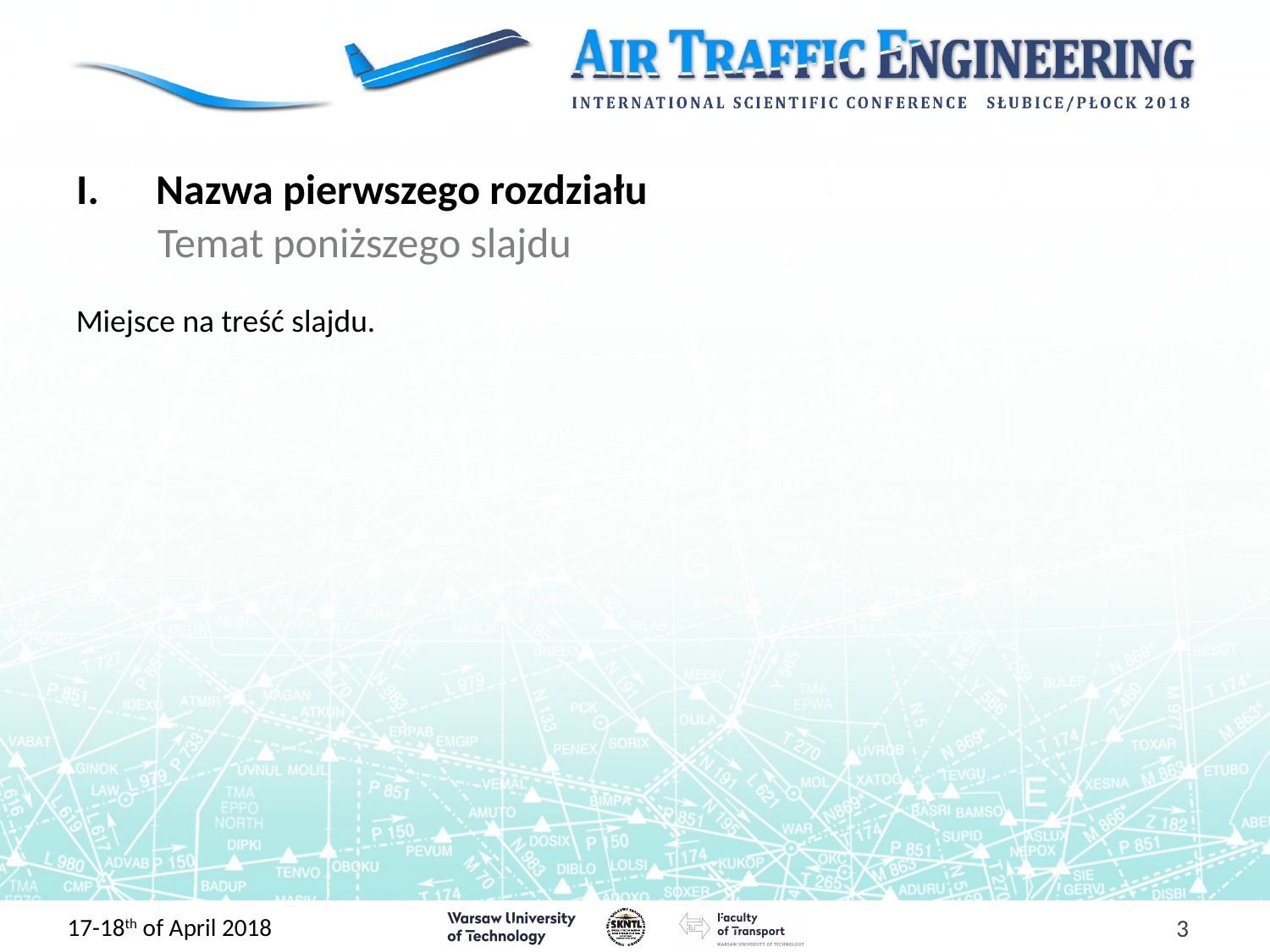

# Nazwa pierwszego rozdziału
Temat poniższego slajdu
Miejsce na treść slajdu.
3